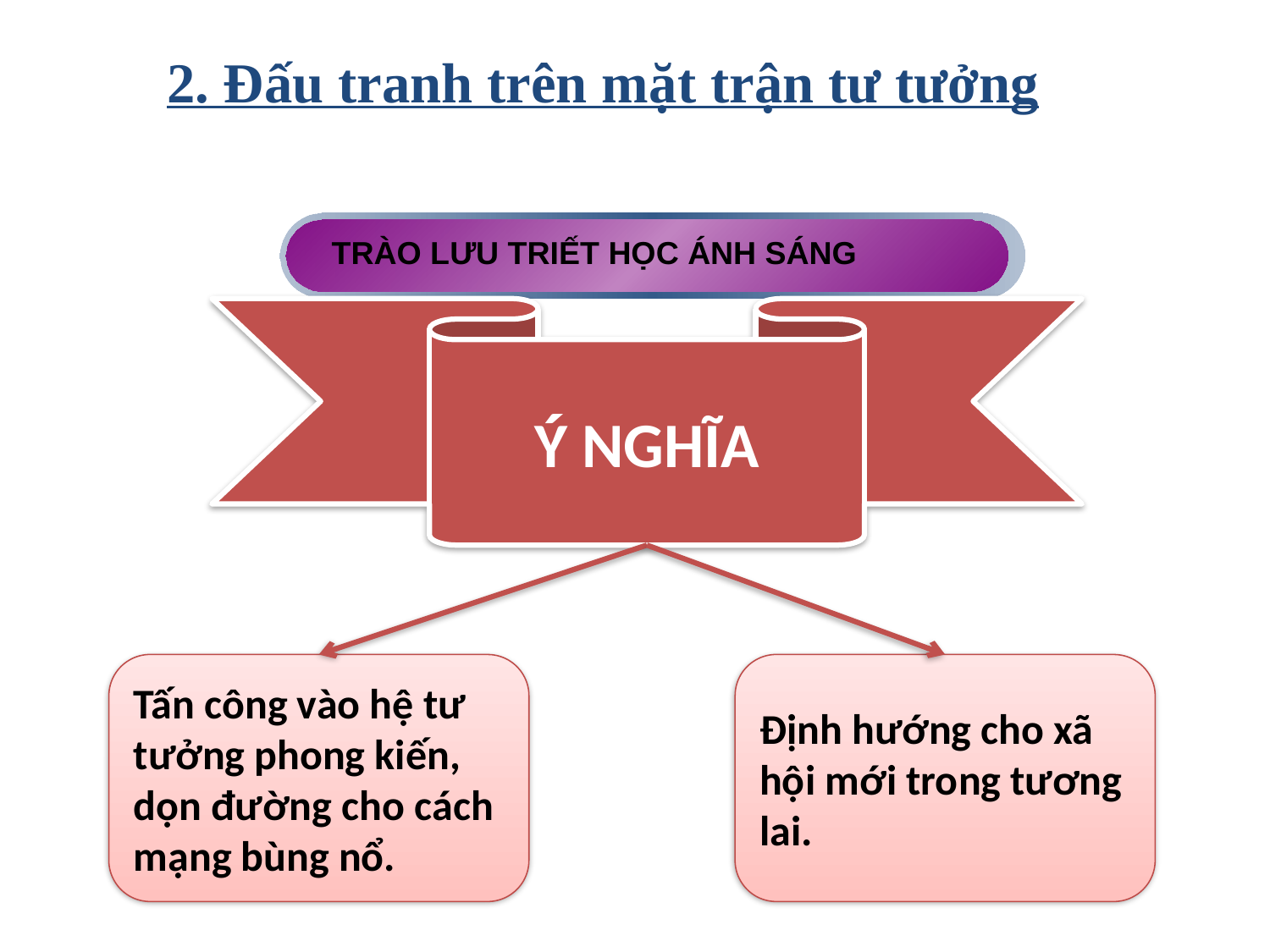

2. Đấu tranh trên mặt trận tư tưởng

TRÀO LƯU TRIẾT HỌC ÁNH SÁNG
Ý NGHĨA
Tấn công vào hệ tư tưởng phong kiến, dọn đường cho cách mạng bùng nổ.
Định hướng cho xã hội mới trong tương lai.